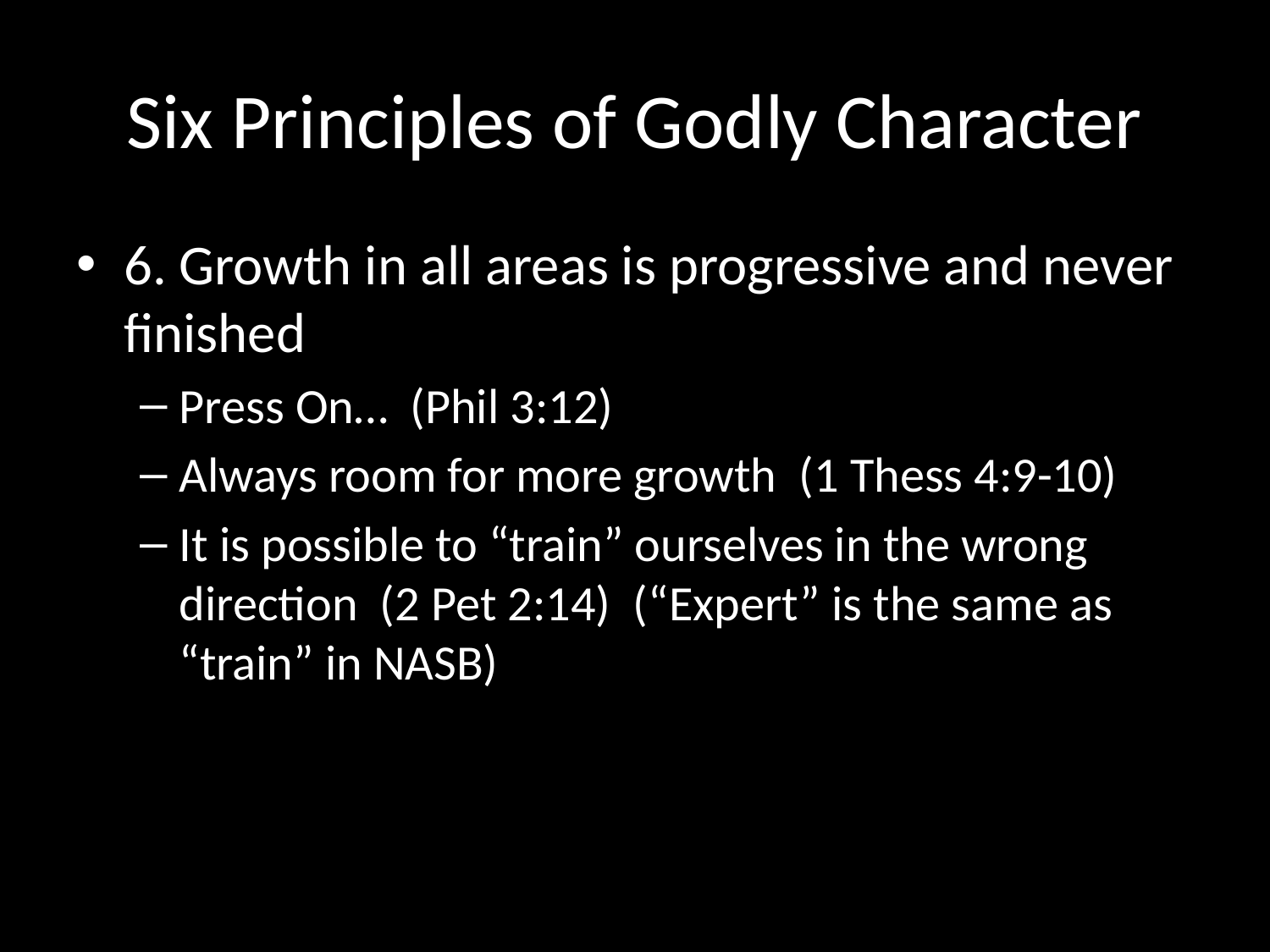

# Six Principles of Godly Character
6. Growth in all areas is progressive and never finished
Press On…  (Phil 3:12)
Always room for more growth  (1 Thess 4:9-10)
It is possible to “train” ourselves in the wrong direction  (2 Pet 2:14)  (“Expert” is the same as “train” in NASB)